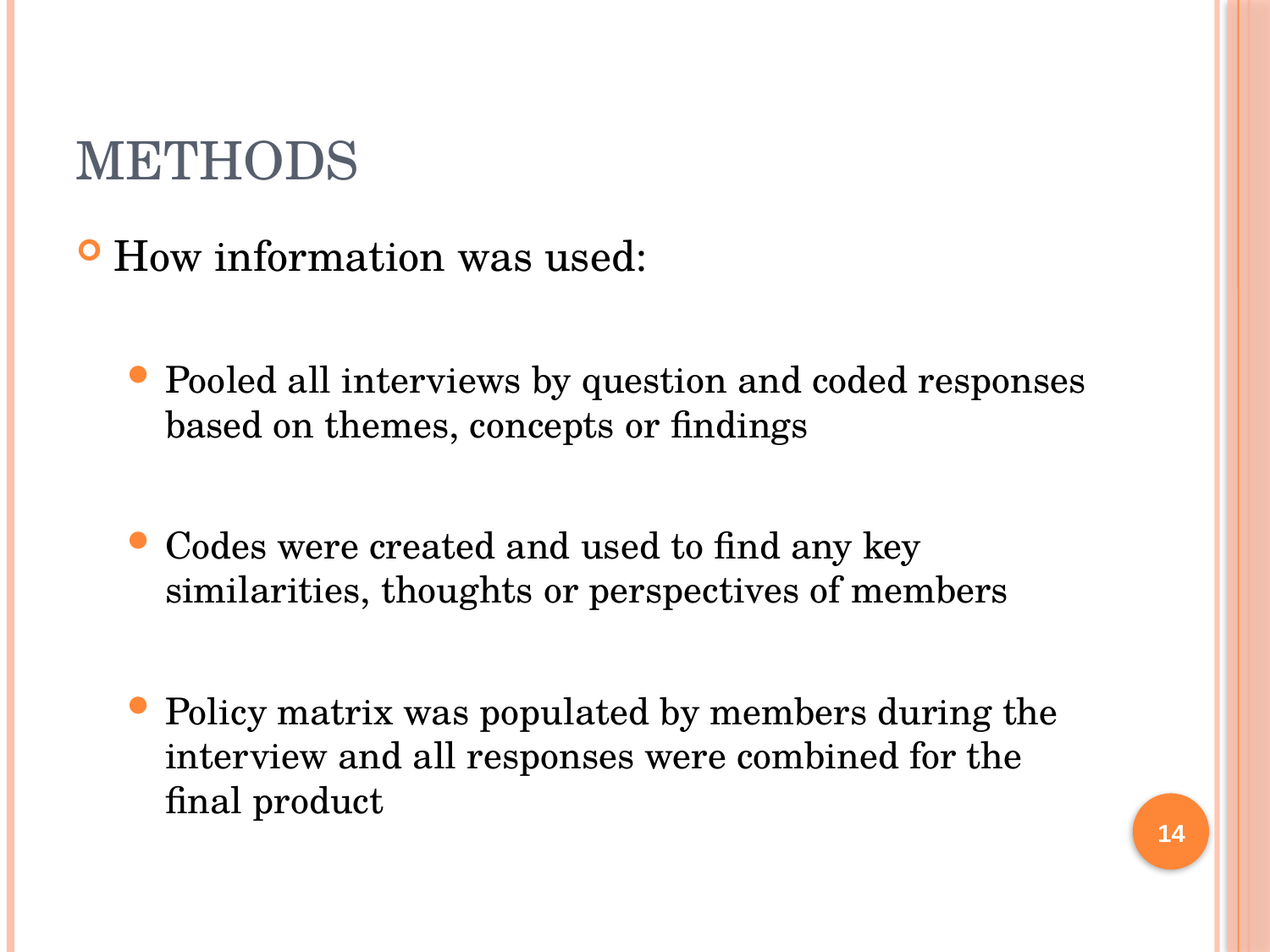

# Methods
How information was used:

Pooled all interviews by question and coded responses based on themes, concepts or findings

Codes were created and used to find any key similarities, thoughts or perspectives of members

Policy matrix was populated by members during the interview and all responses were combined for the final product
14